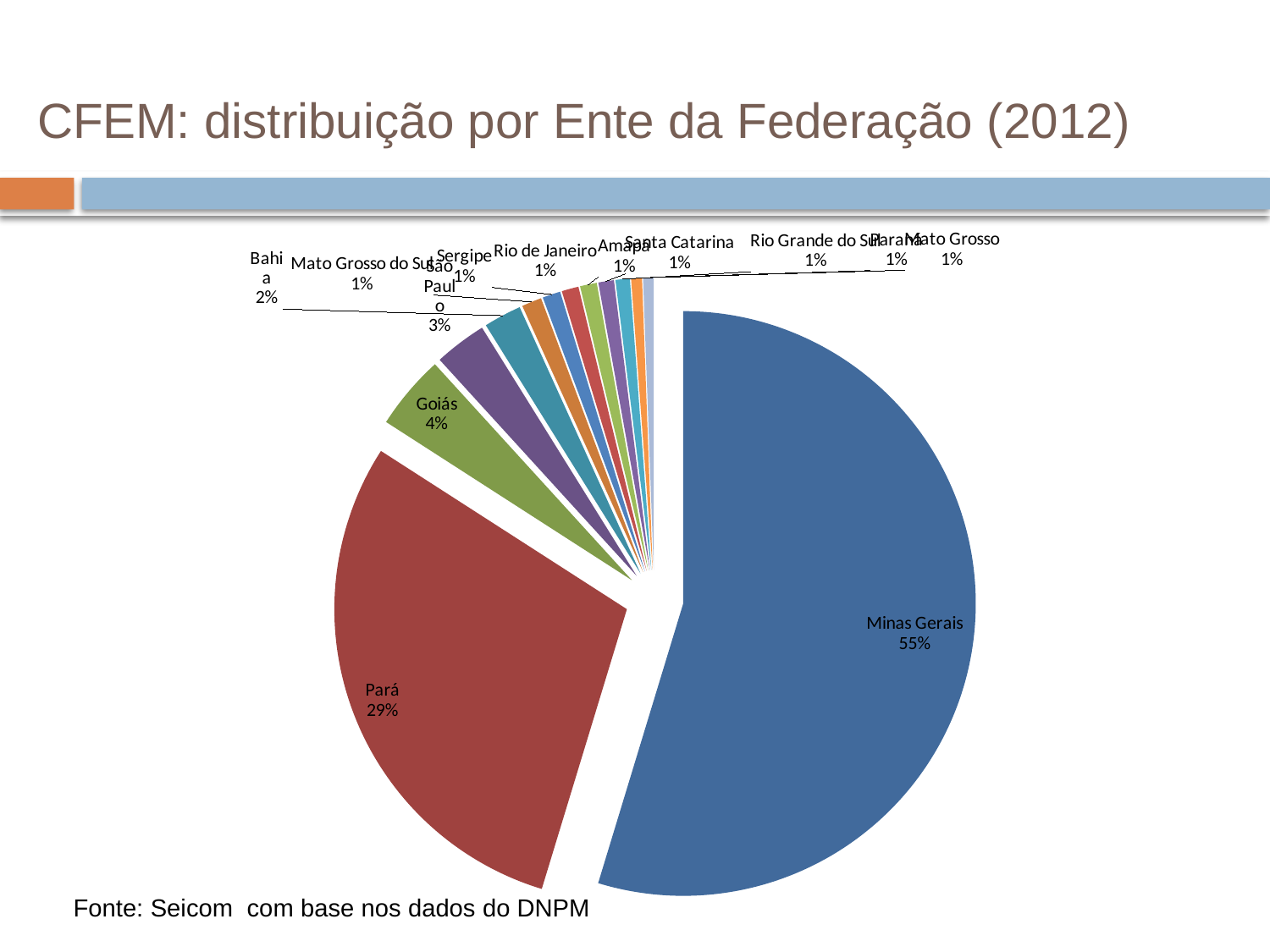

# CFEM: distribuição por Ente da Federação (2012)

### Chart

| Category |  |
|---|---|
| Minas Gerais | 973891091.1 |
| Pará | 523542131.47 |
| Goiás | 73513986.36 |
| São Paulo | 51538947.92 |
| Bahia | 37200401.53 |
| Mato Grosso do Sul | 19562837.69 |
| Sergipe | 17716362.54 |
| Rio de Janeiro | 16643399.94999999 |
| Amapá | 16486838.76 |
| Santa Catarina | 15250810.11999999 |
| Rio Grande do Sul | 14083630.970000004 |
| Paraná | 10586156.43 |
| Mato Grosso | 10374125.44999999 |
Fonte: Seicom  com base nos dados do DNPM